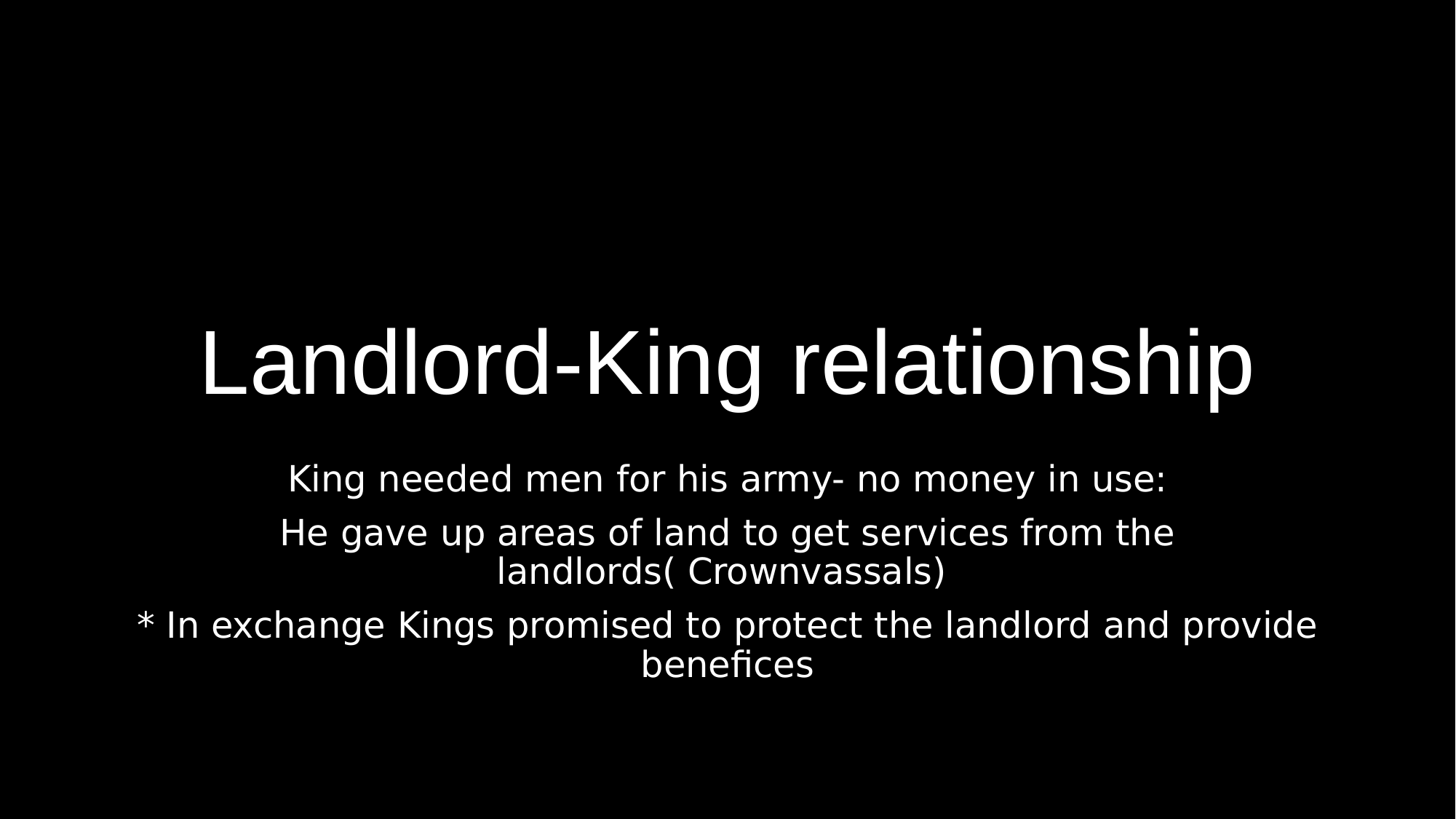

# Landlord-King relationship
King needed men for his army- no money in use:
He gave up areas of land to get services from the landlords( Crownvassals)
* In exchange Kings promised to protect the landlord and provide benefices